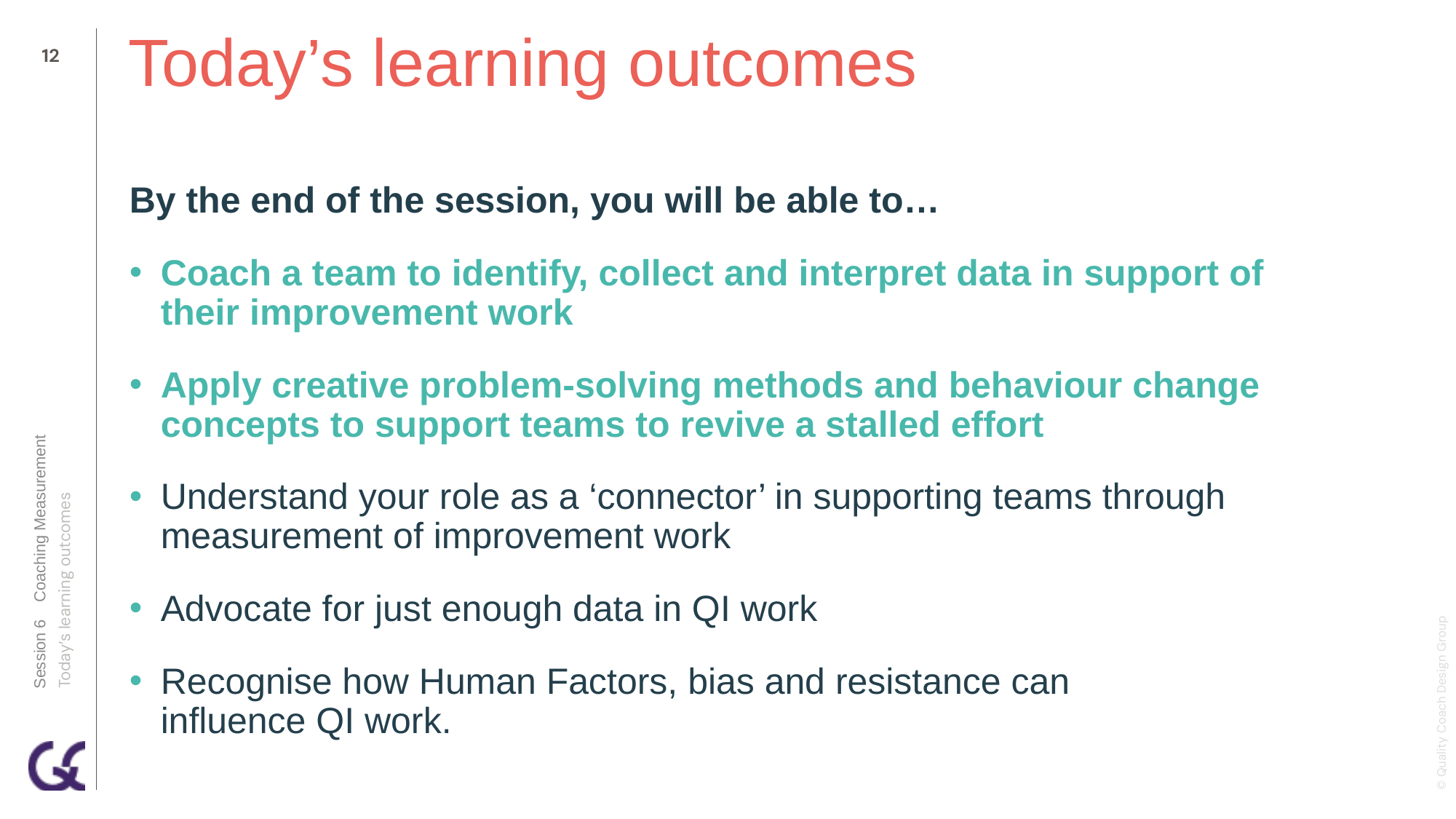

12
# Today’s learning outcomes
By the end of the session, you will be able to…
Coach a team to identify, collect and interpret data in support of their improvement work
Apply creative problem-solving methods and behaviour change concepts to support teams to revive a stalled effort
Understand your role as a ‘connector’ in supporting teams through measurement of improvement work
Advocate for just enough data in QI work
Recognise how Human Factors, bias and resistance can
influence QI work.

Session 6    Coaching Measurement
Today’s learning outcomes